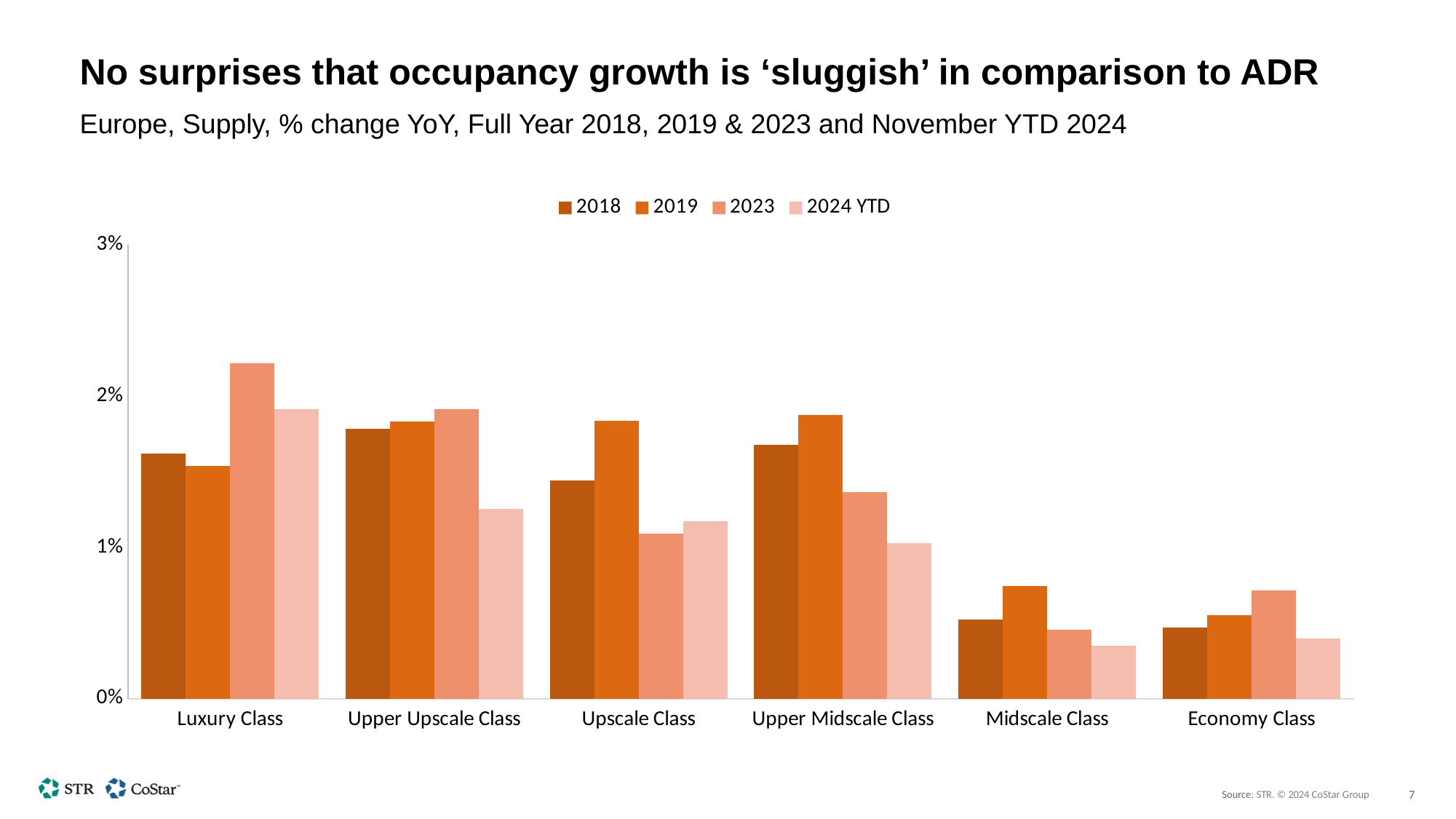

# No surprises that occupancy growth is ‘sluggish’ in comparison to ADR
Europe, Supply, % change YoY, Full Year 2018, 2019 & 2023 and November YTD 2024

### Chart

| Category | 2018 | 2019 | 2023 | 2024 YTD |
|---|---|---|---|---|
| Luxury Class | 0.016206713804939037 | 0.01537217941776539 | 0.02220273516182972 | 0.0191623251886599 |
| Upper Upscale Class | 0.017841315757905228 | 0.018337248275492952 | 0.01913888172880747 | 0.012569583003461799 |
| Upscale Class | 0.014437610118219169 | 0.018401690689332808 | 0.01090933263078807 | 0.0117189807504976 |
| Upper Midscale Class | 0.01679002728004455 | 0.018783567809899357 | 0.013644666813671182 | 0.0102909523507137 |
| Midscale Class | 0.005239811170861815 | 0.007448413744698312 | 0.004570473983329292 | 0.0034839012832192902 |
| Economy Class | 0.004721650654824308 | 0.005510472201746578 | 0.007157561430174271 | 0.00396832631937494 |